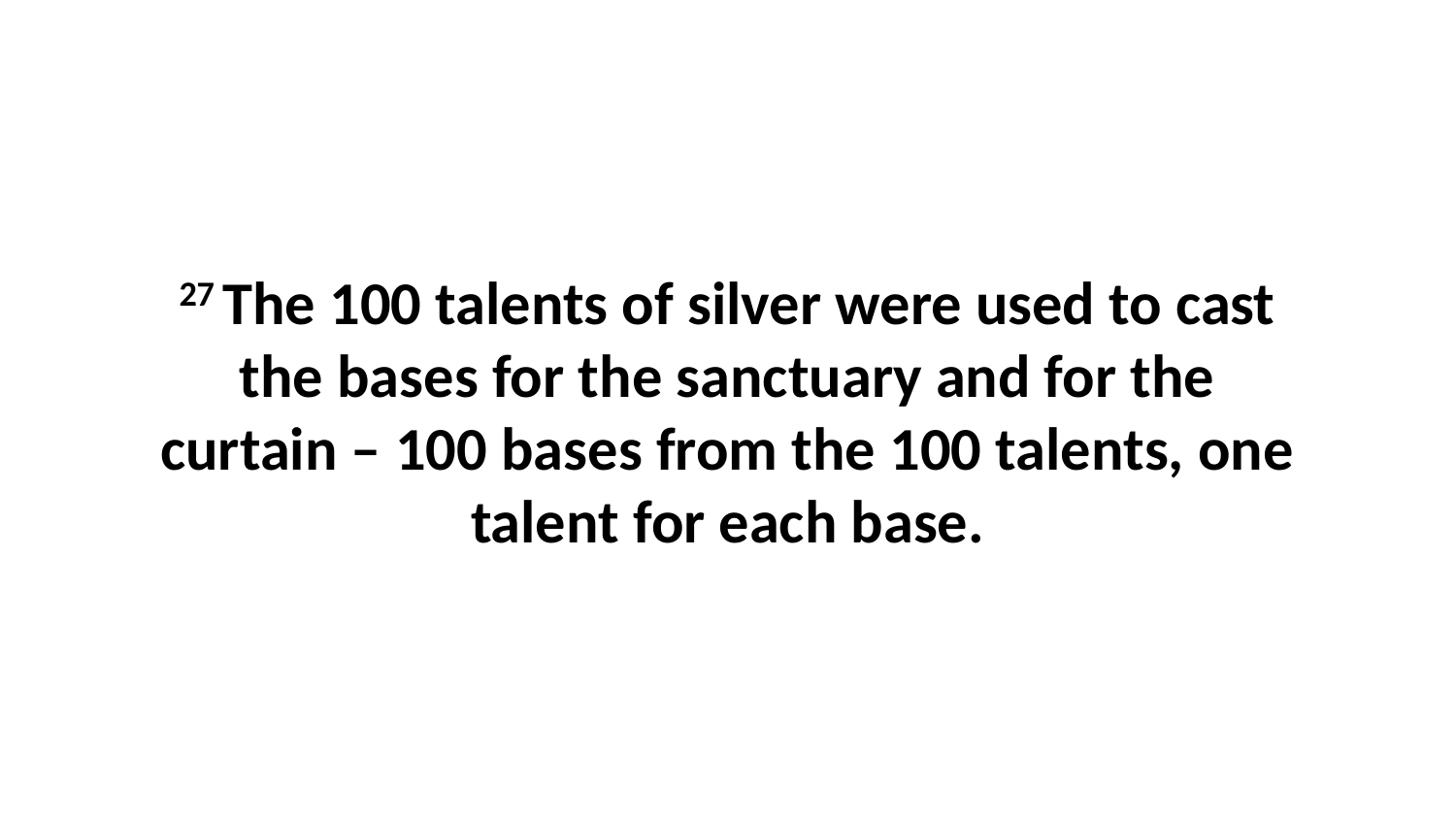

27 The 100 talents of silver were used to cast the bases for the sanctuary and for the curtain – 100 bases from the 100 talents, one talent for each base.